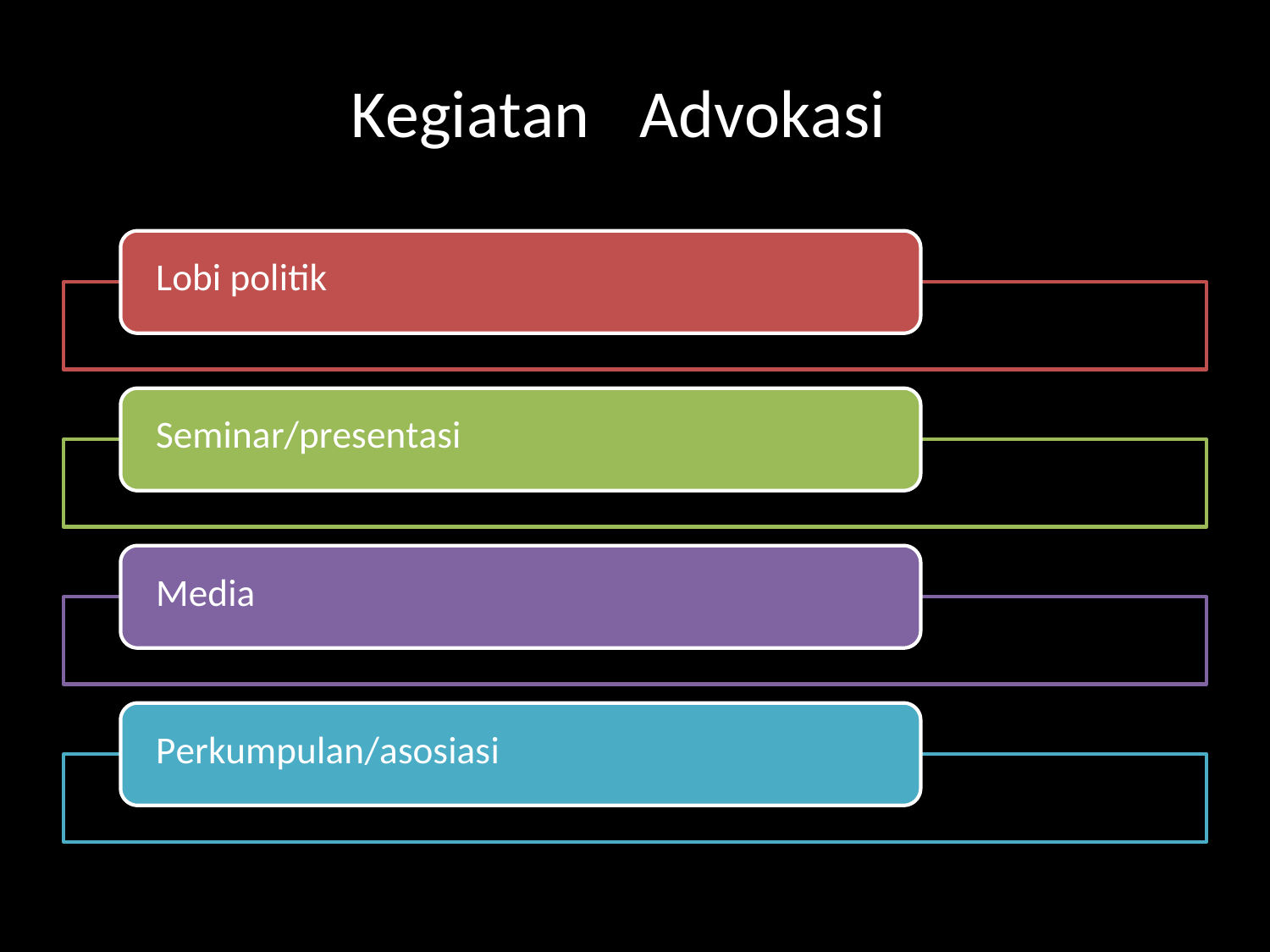

Kegiatan
Advokasi

Lobi politik

Seminar/presentasi

Media

Perkumpulan/asosiasi